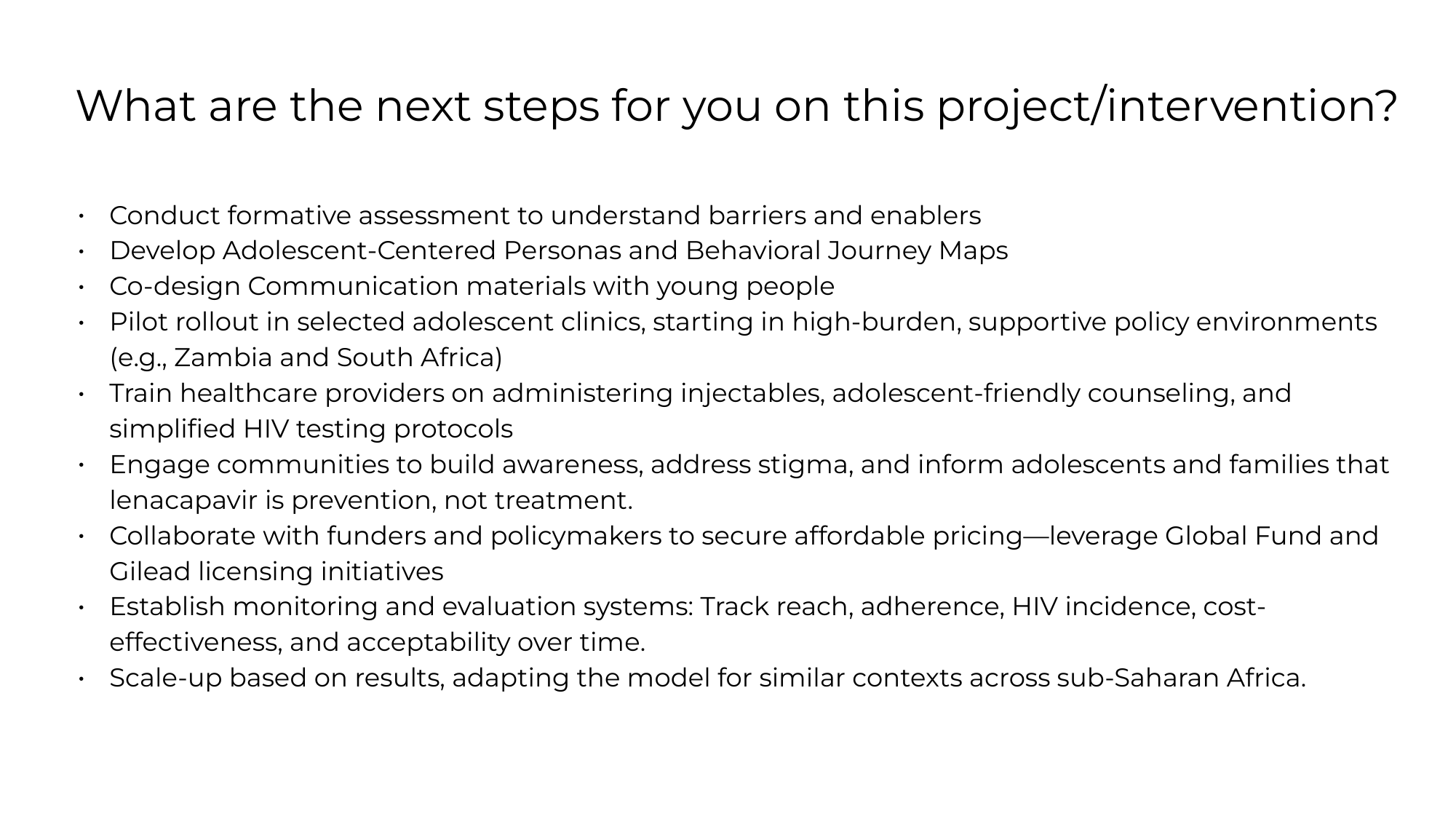

# What are the next steps for you on this project/intervention?

Conduct formative assessment to understand barriers and enablers
Develop Adolescent-Centered Personas and Behavioral Journey Maps
Co-design Communication materials with young people
Pilot rollout in selected adolescent clinics, starting in high-burden, supportive policy environments (e.g., Zambia and South Africa)
Train healthcare providers on administering injectables, adolescent-friendly counseling, and simplified HIV testing protocols
Engage communities to build awareness, address stigma, and inform adolescents and families that lenacapavir is prevention, not treatment.
Collaborate with funders and policymakers to secure affordable pricing—leverage Global Fund and Gilead licensing initiatives
Establish monitoring and evaluation systems: Track reach, adherence, HIV incidence, cost-effectiveness, and acceptability over time.
Scale-up based on results, adapting the model for similar contexts across sub-Saharan Africa.